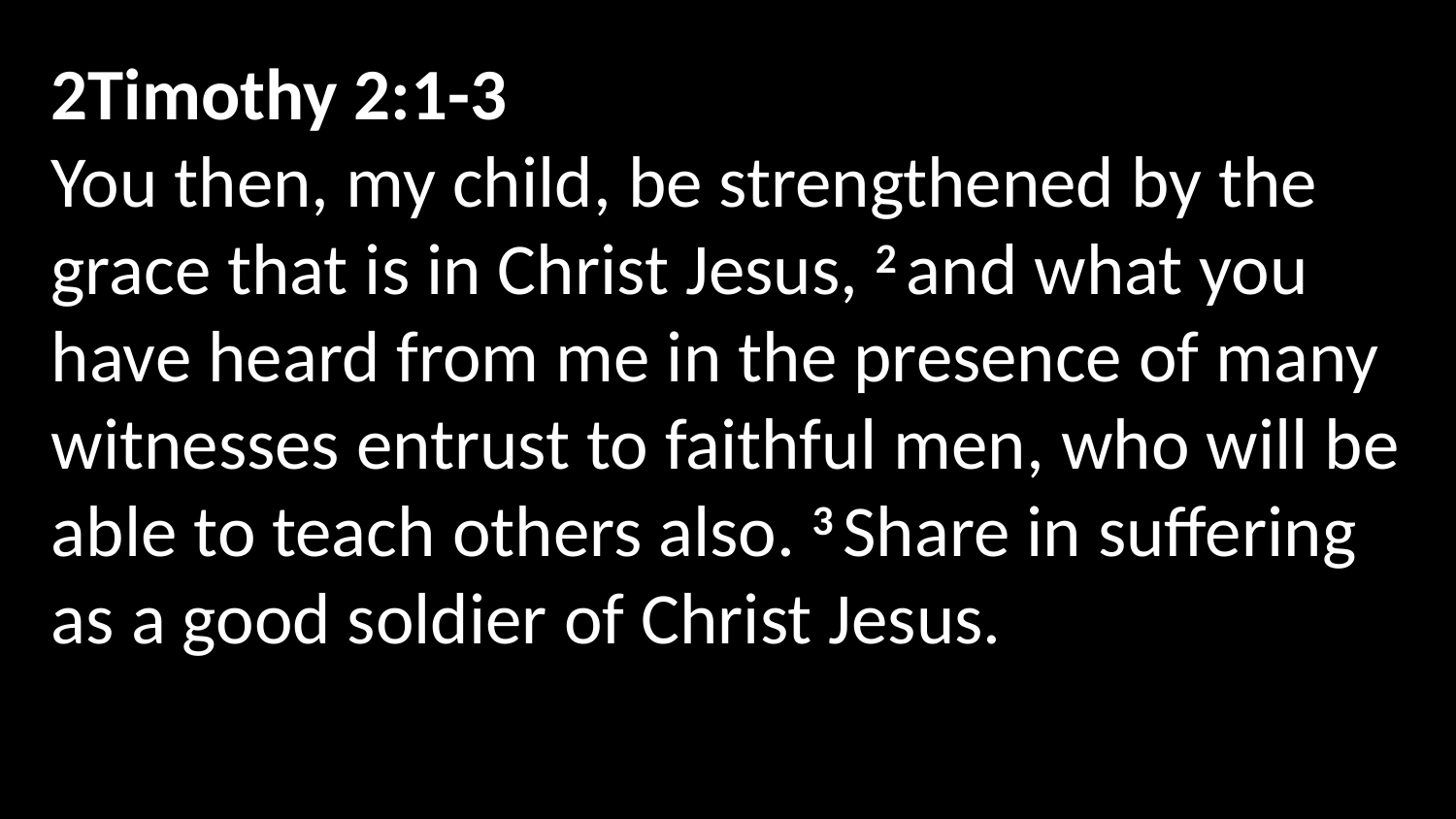

2Timothy 2:1-3
You then, my child, be strengthened by the grace that is in Christ Jesus, 2 and what you have heard from me in the presence of many witnesses entrust to faithful men, who will be able to teach others also. 3 Share in suffering as a good soldier of Christ Jesus.